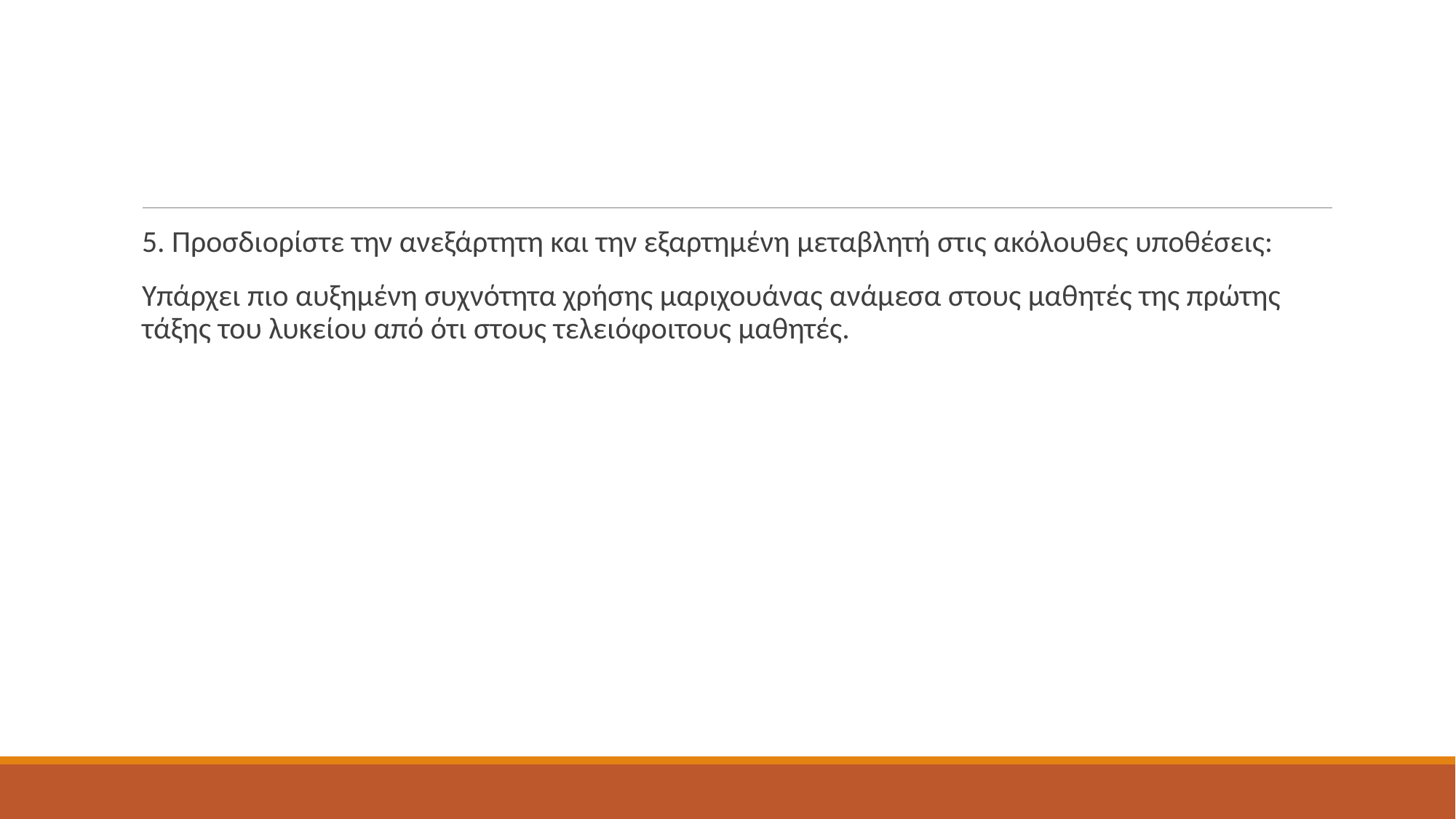

#
5. Προσδιορίστε την ανεξάρτητη και την εξαρτημένη μεταβλητή στις ακόλουθες υποθέσεις:
Υπάρχει πιο αυξημένη συχνότητα χρήσης μαριχουάνας ανάμεσα στους μαθητές της πρώτης τάξης του λυκείου από ότι στους τελειόφοιτους μαθητές.